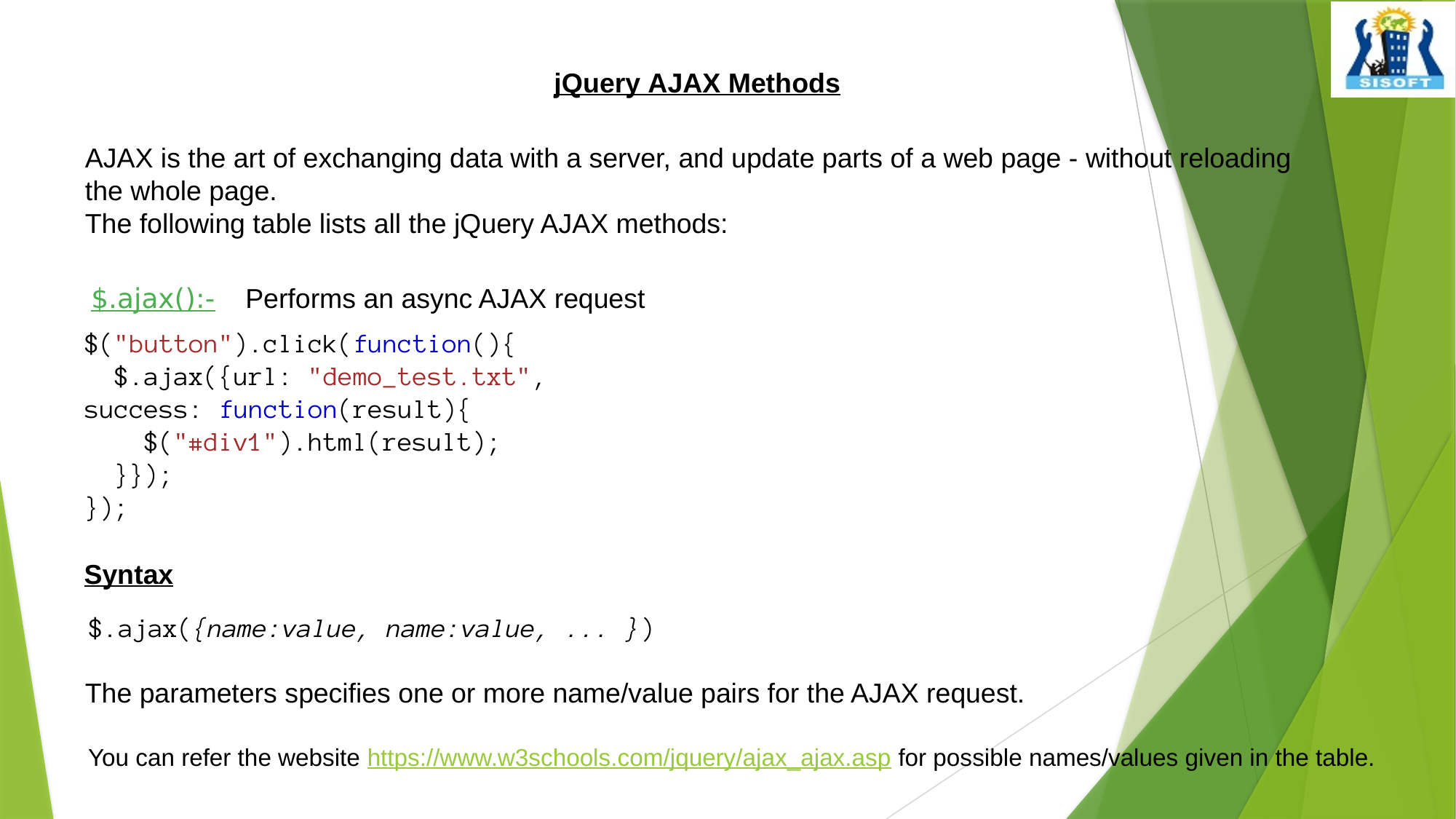

jQuery AJAX Methods
AJAX is the art of exchanging data with a server, and update parts of a web page - without reloading the whole page.
The following table lists all the jQuery AJAX methods:
$.ajax():-
Performs an async AJAX request
$("button").click(function(){
  $.ajax({url: "demo_test.txt", success: function(result){
    $("#div1").html(result);
  }});
});
Syntax
$.ajax({name:value, name:value, ... })
The parameters specifies one or more name/value pairs for the AJAX request.
You can refer the website https://www.w3schools.com/jquery/ajax_ajax.asp for possible names/values given in the table.